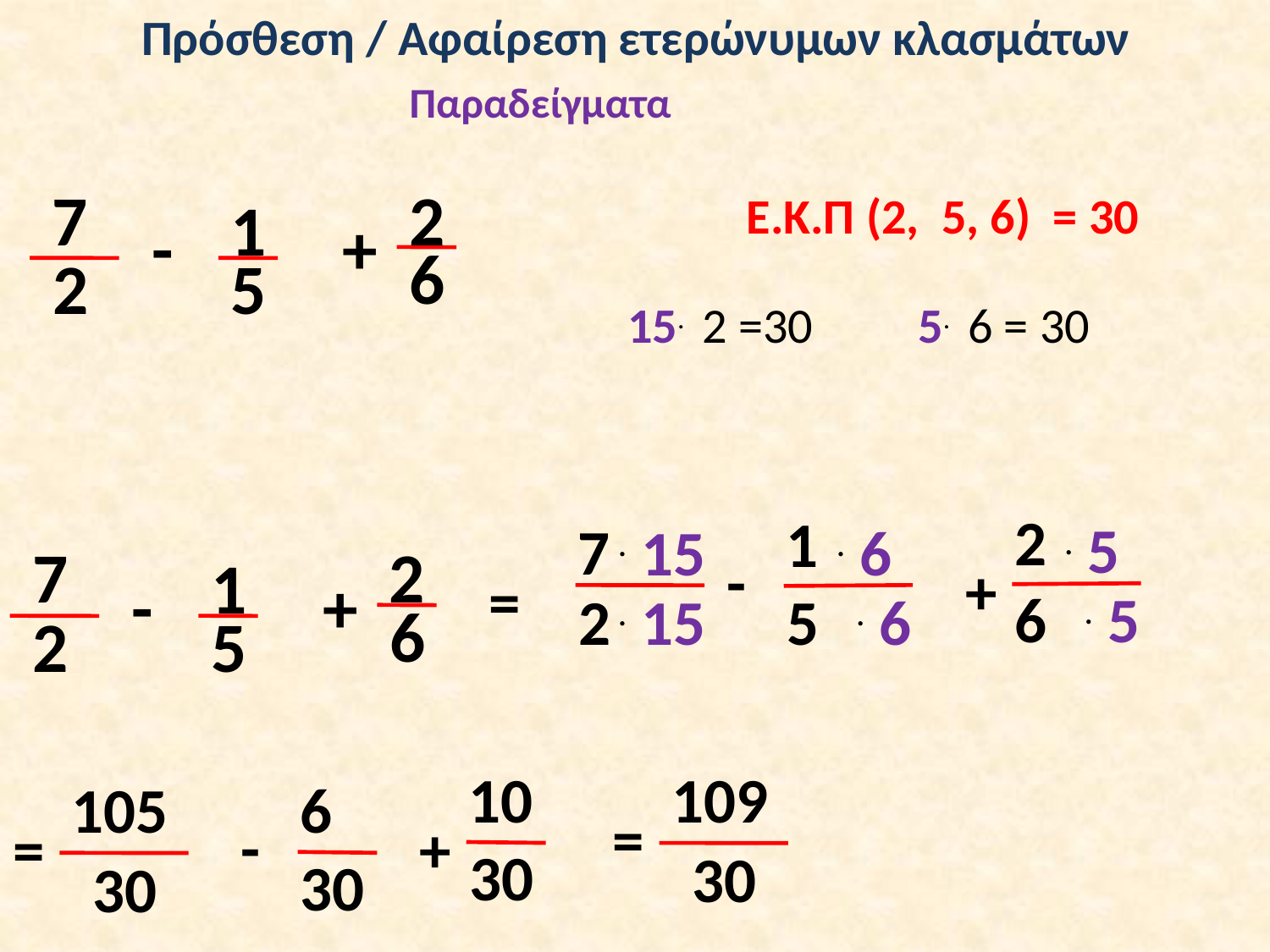

Πρόσθεση / Αφαίρεση ετερώνυμων κλασμάτων
Παραδείγματα
7
2
Ε.Κ.Π (2,  5, 6)  = 30
1
-
+
6
2
5
15.  2 =30
5.  6 = 30
2
1
. 5
7
. 15
. 6
7
2
-
1
+
=
-
+
6
. 5
2
. 15
5
. 6
6
2
5
10
109
105
6
=
-
=
+
30
30
30
30